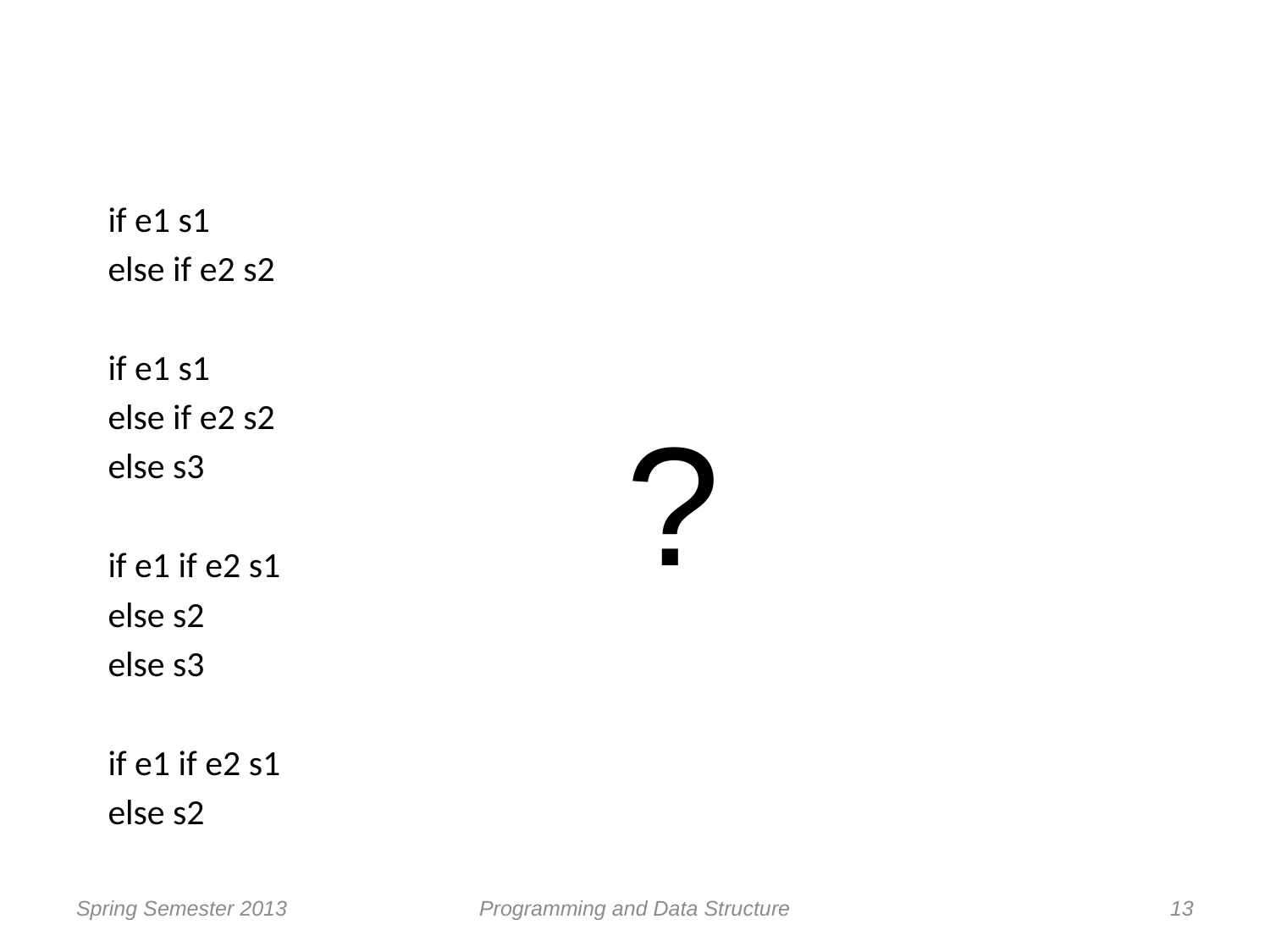

#
if e1 s1
else if e2 s2

if e1 s1
else if e2 s2
else s3

if e1 if e2 s1
else s2
else s3

if e1 if e2 s1
else s2
?
Spring Semester 2013
Programming and Data Structure
13